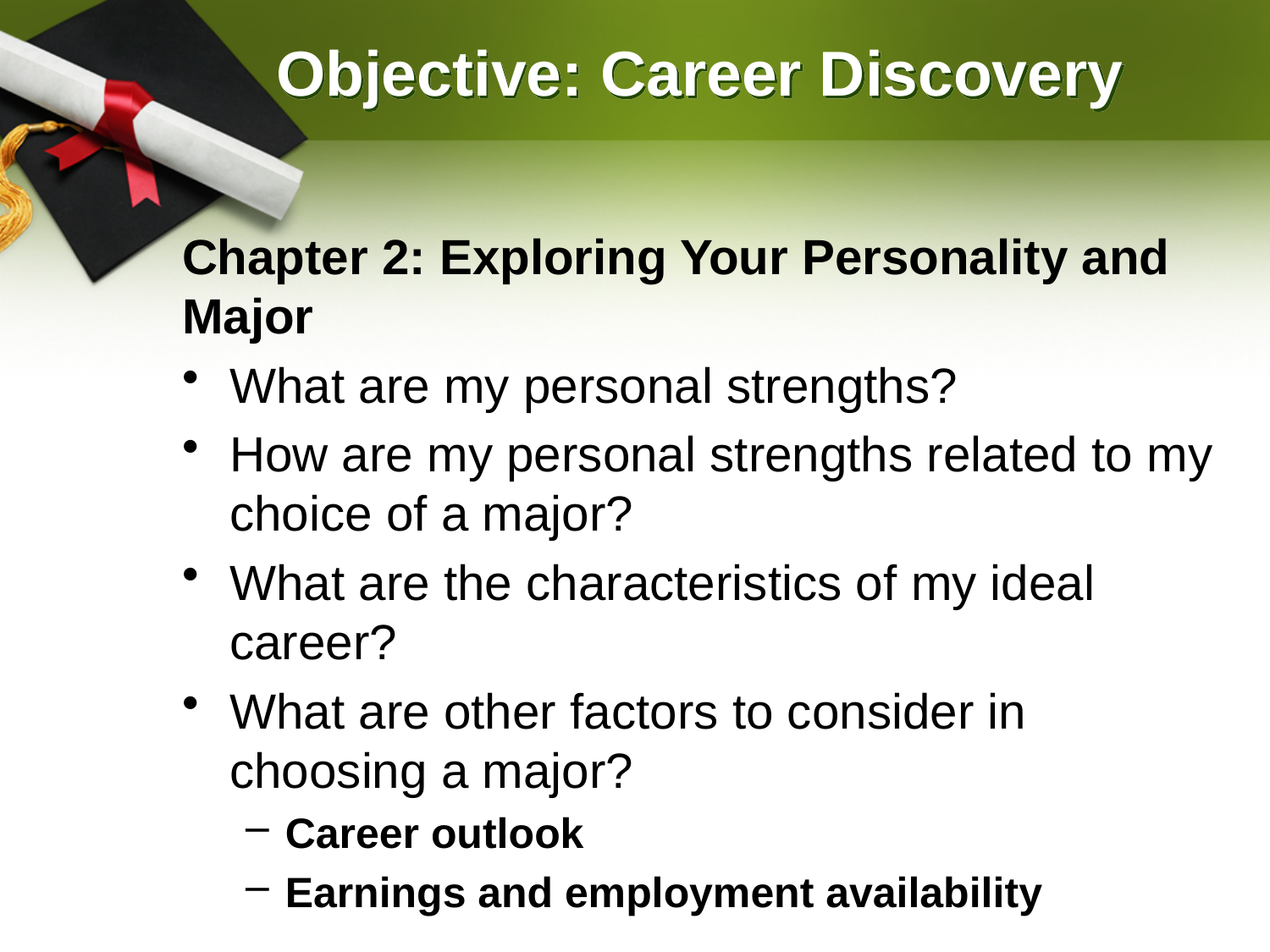

# Objective: Career Discovery
Chapter 2: Exploring Your Personality and Major
What are my personal strengths?
How are my personal strengths related to my choice of a major?
What are the characteristics of my ideal career?
What are other factors to consider in choosing a major?
Career outlook
Earnings and employment availability